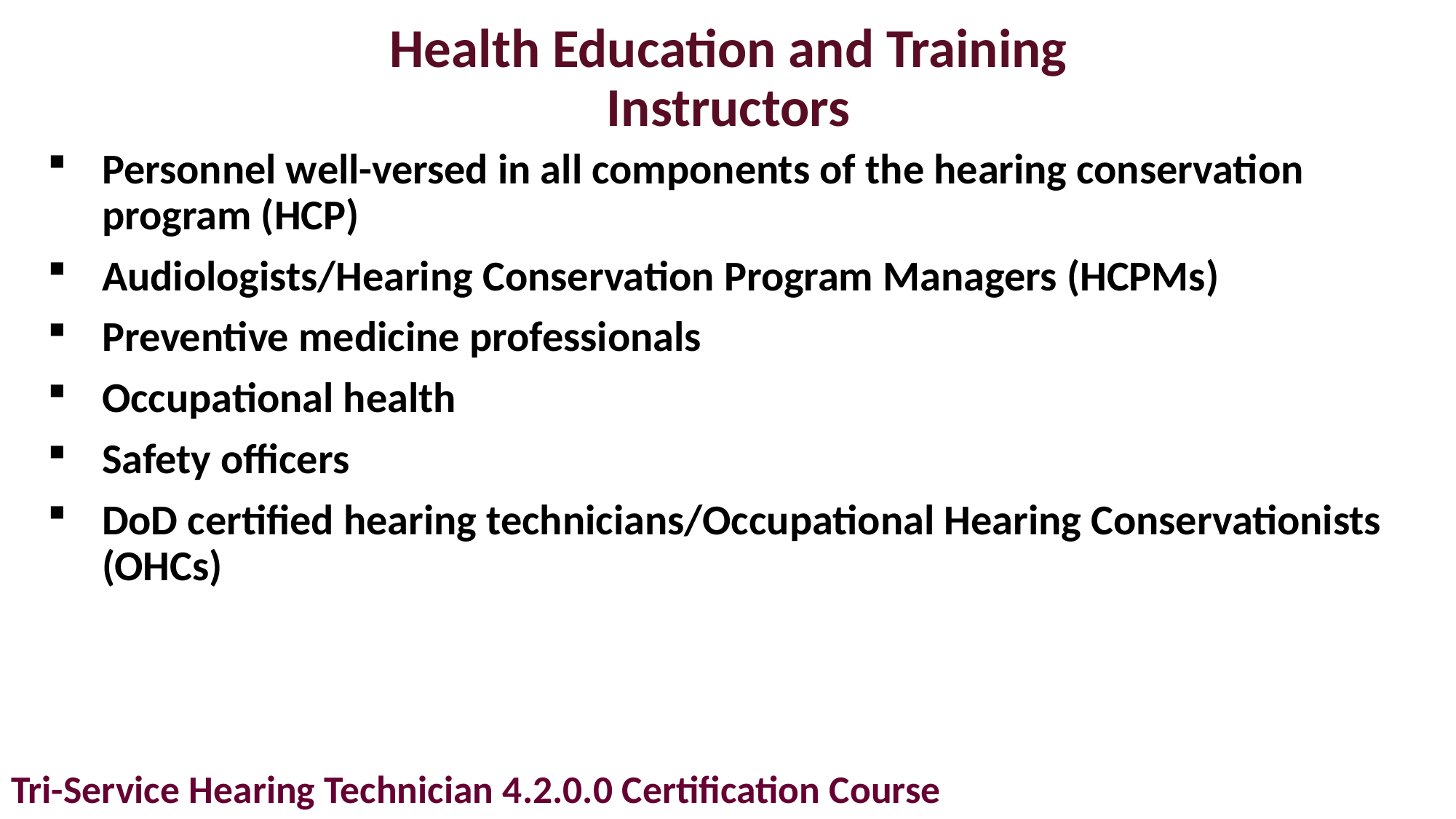

# Health Education and Training Instructors
Personnel well-versed in all components of the hearing conservation program (HCP)
Audiologists/Hearing Conservation Program Managers (HCPMs)
Preventive medicine professionals
Occupational health
Safety officers
DoD certified hearing technicians/Occupational Hearing Conservationists (OHCs)
Tri-Service Hearing Technician 4.2.0.0 Certification Course